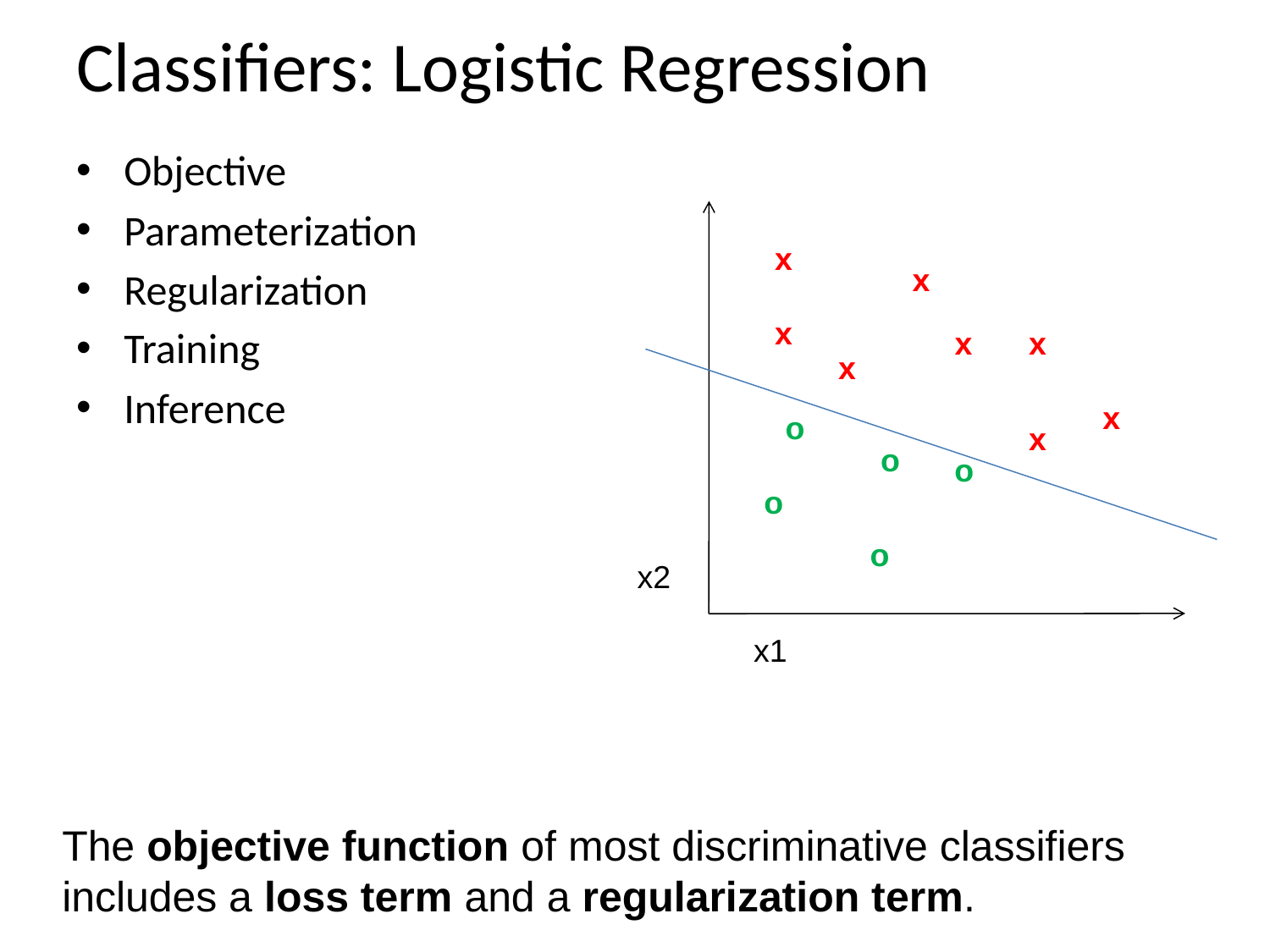

# Classifiers: Logistic Regression
Objective
Parameterization
Regularization
Training
Inference
x
x
x
x
x
x
x
o
x
o
o
o
o
x2
x1
The objective function of most discriminative classifiers includes a loss term and a regularization term.